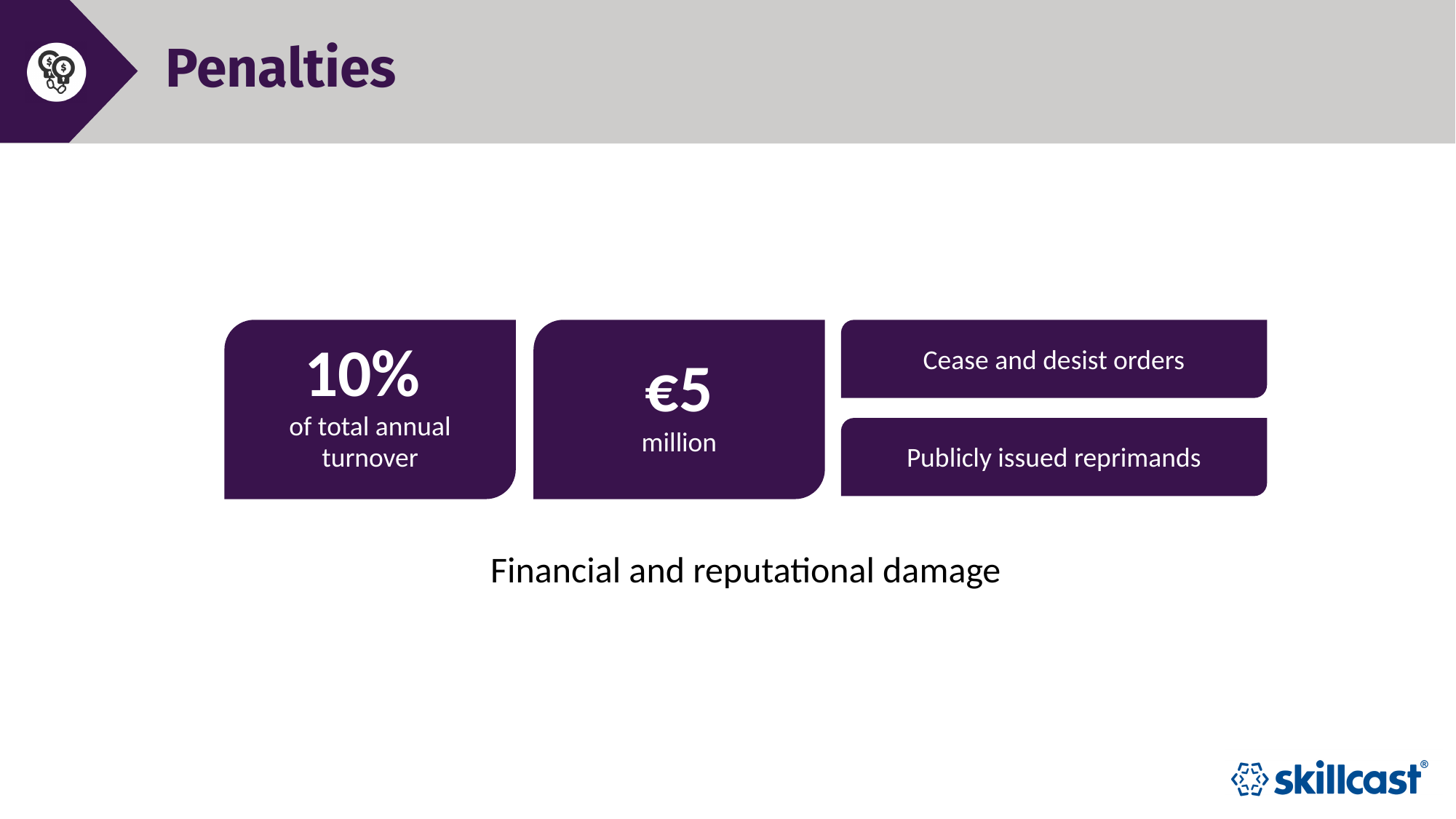

# Penalties

10%
of total annual turnover

€5
million
Cease and desist orders
Publicly issued reprimands
Financial and reputational damage